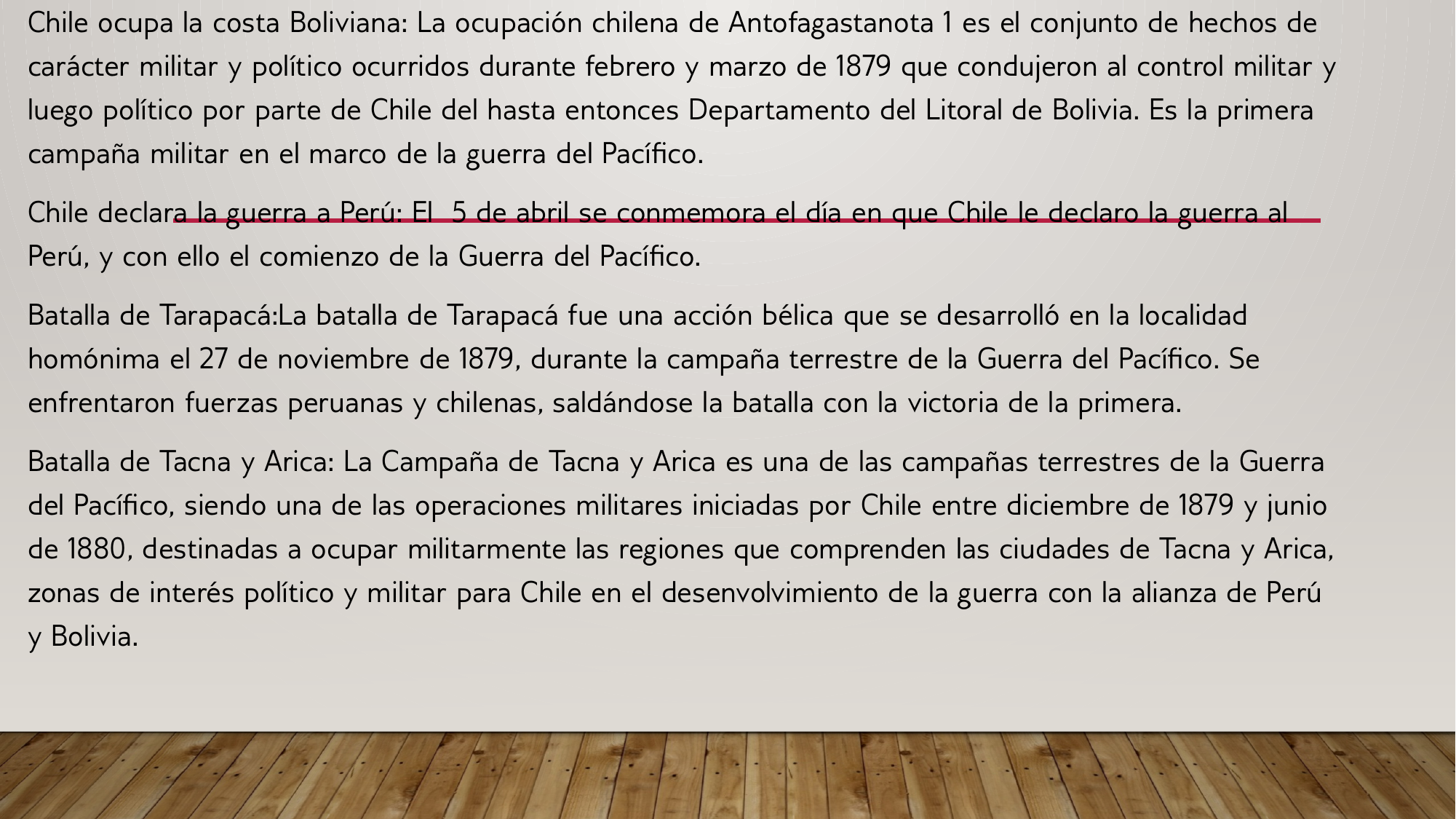

Chile ocupa la costa Boliviana: La ocupación chilena de Antofagastanota 1​ es el conjunto de hechos de carácter militar y político ocurridos durante febrero y marzo de 1879 que condujeron al control militar y luego político por parte de Chile del hasta entonces Departamento del Litoral de Bolivia. Es la primera campaña militar en el marco de la guerra del Pacífico.
Chile declara la guerra a Perú: El  5 de abril se conmemora el día en que Chile le declaro la guerra al Perú, y con ello el comienzo de la Guerra del Pacífico.
Batalla de Tarapacá:La batalla de Tarapacá fue una acción bélica que se desarrolló en la localidad homónima el 27 de noviembre de 1879, durante la campaña terrestre de la Guerra del Pacífico. Se enfrentaron fuerzas peruanas y chilenas, saldándose la batalla con la victoria de la primera.
Batalla de Tacna y Arica: La Campaña de Tacna y Arica es una de las campañas terrestres de la Guerra del Pacífico, siendo una de las operaciones militares iniciadas por Chile entre diciembre de 1879 y junio de 1880, destinadas a ocupar militarmente las regiones que comprenden las ciudades de Tacna y Arica, zonas de interés político y militar para Chile en el desenvolvimiento de la guerra con la alianza de Perú y Bolivia.